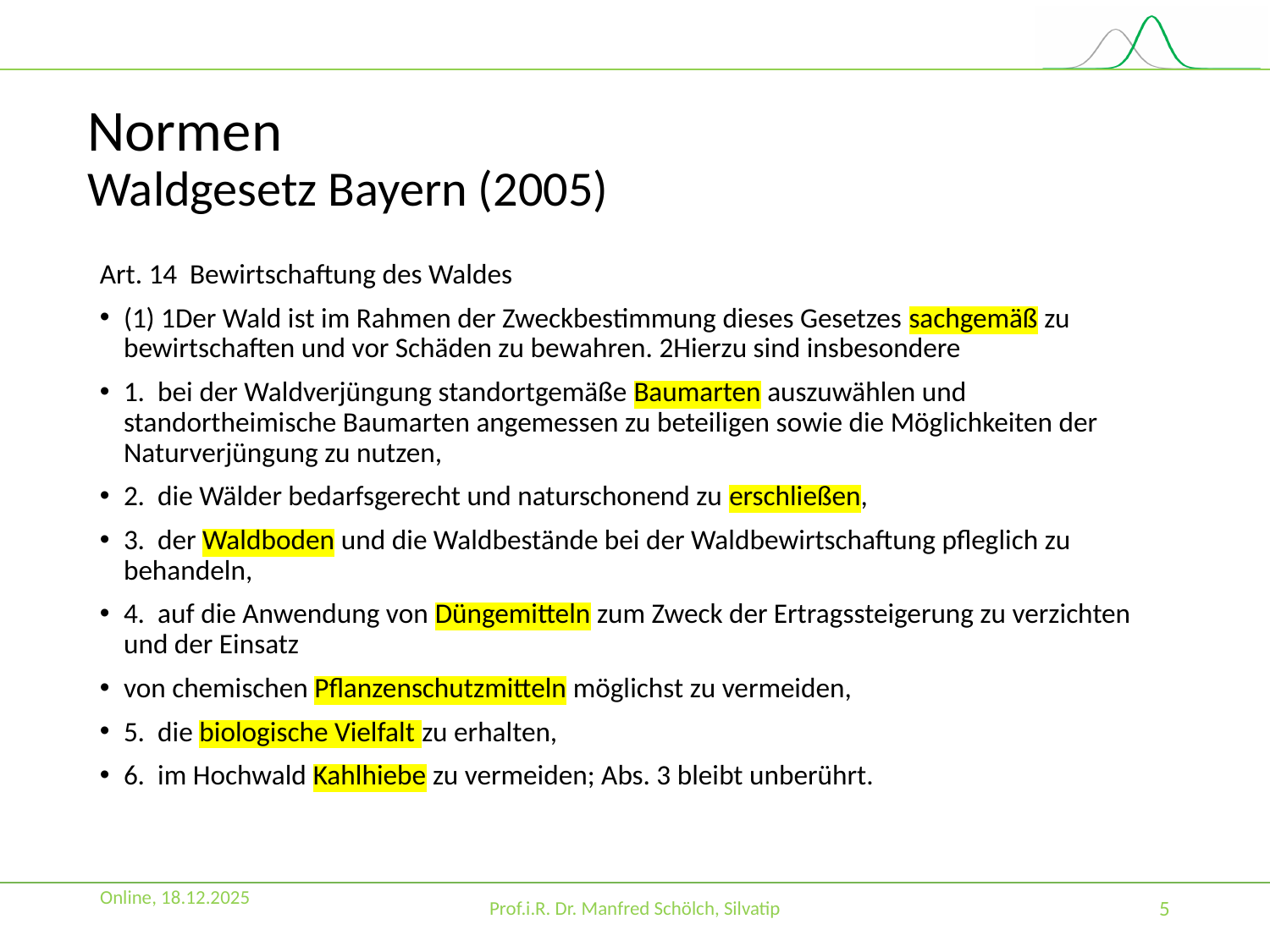

# Normen Waldgesetz Bayern (2005)
Art. 14  Bewirtschaftung des Waldes
(1) 1Der Wald ist im Rahmen der Zweckbestimmung dieses Gesetzes sachgemäß zu bewirtschaften und vor Schäden zu bewahren. 2Hierzu sind insbesondere
1.  bei der Waldverjüngung standortgemäße Baumarten auszuwählen und standortheimische Baumarten angemessen zu beteiligen sowie die Möglichkeiten der Naturverjüngung zu nutzen,
2.  die Wälder bedarfsgerecht und naturschonend zu erschließen,
3.  der Waldboden und die Waldbestände bei der Waldbewirtschaftung pfleglich zu behandeln,
4.  auf die Anwendung von Düngemitteln zum Zweck der Ertragssteigerung zu verzichten und der Einsatz
von chemischen Pflanzenschutzmitteln möglichst zu vermeiden,
5.  die biologische Vielfalt zu erhalten,
6.  im Hochwald Kahlhiebe zu vermeiden; Abs. 3 bleibt unberührt.
Online, 18.12.2025

Prof.i.R. Dr. Manfred Schölch, Silvatip
5